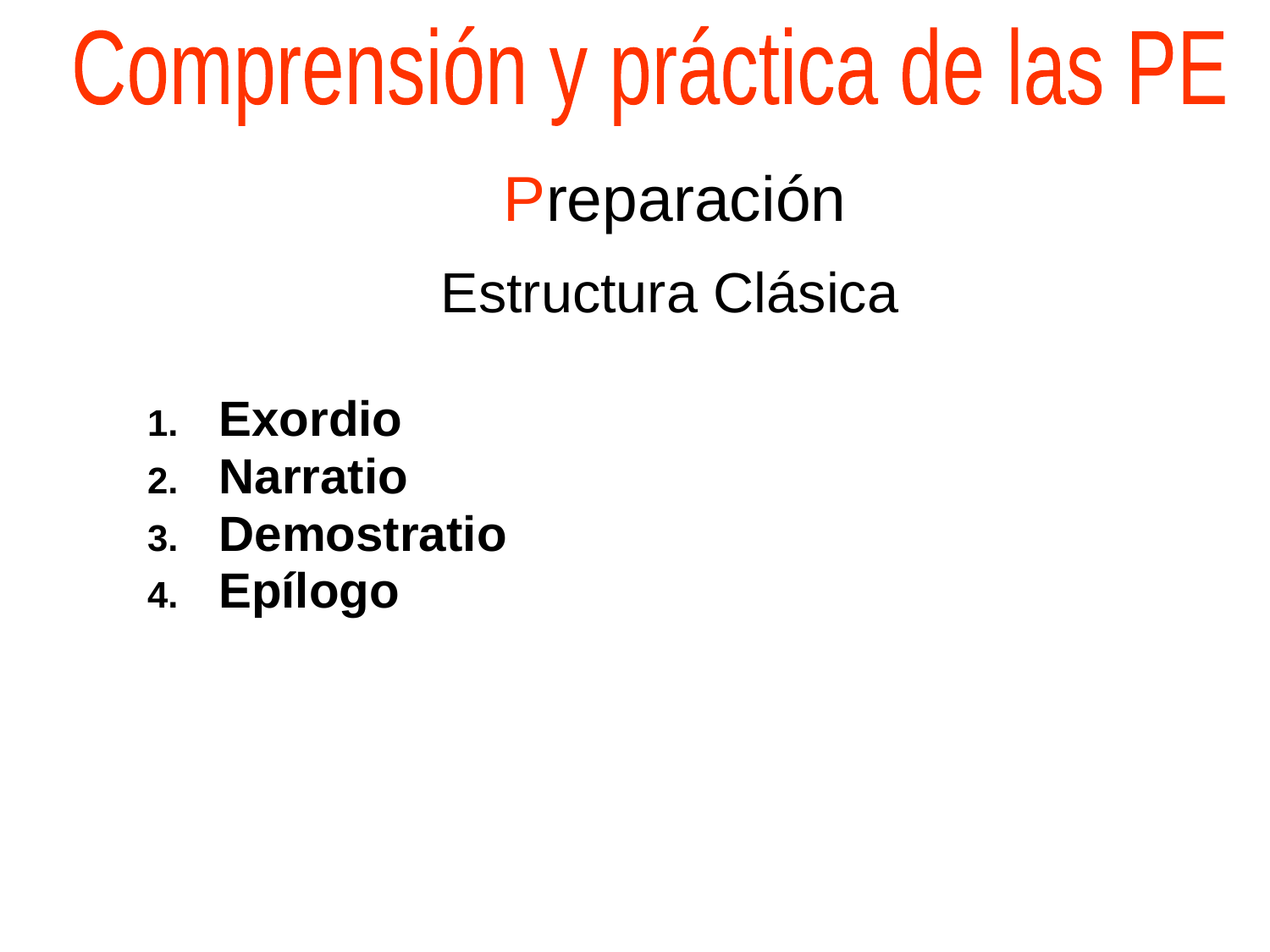

Comprensión y práctica de las PE
Preparación
Estructura Clásica

Exordio
Narratio
Demostratio
Epílogo